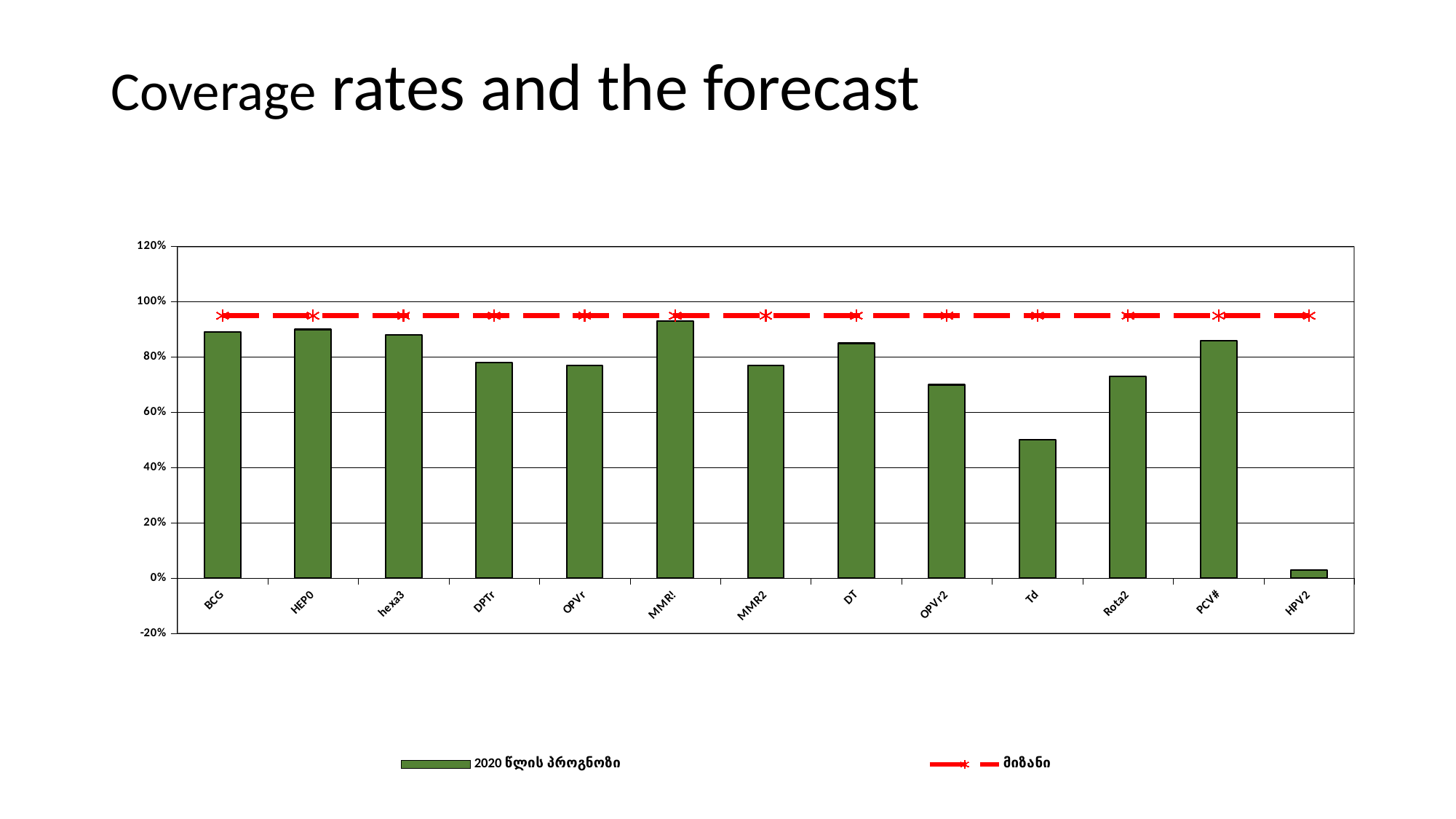

# Coverage rates and the forecast

### Chart

| Category | 2020 წლის პროგნოზი  | მიზანი |
|---|---|---|
| BCG | 0.89 | 0.95 |
| HEP0 | 0.9 | 0.95 |
| hexa3 | 0.88 | 0.95 |
| DPTr | 0.78 | 0.95 |
| OPVr | 0.77 | 0.95 |
| MMR! | 0.93 | 0.95 |
| MMR2 | 0.77 | 0.95 |
| DT | 0.85 | 0.95 |
| OPVr2 | 0.7 | 0.95 |
| Td | 0.5 | 0.95 |
| Rota2 | 0.73 | 0.95 |
| PCV# | 0.86 | 0.95 |
| HPV2 | 0.03 | 0.95 |